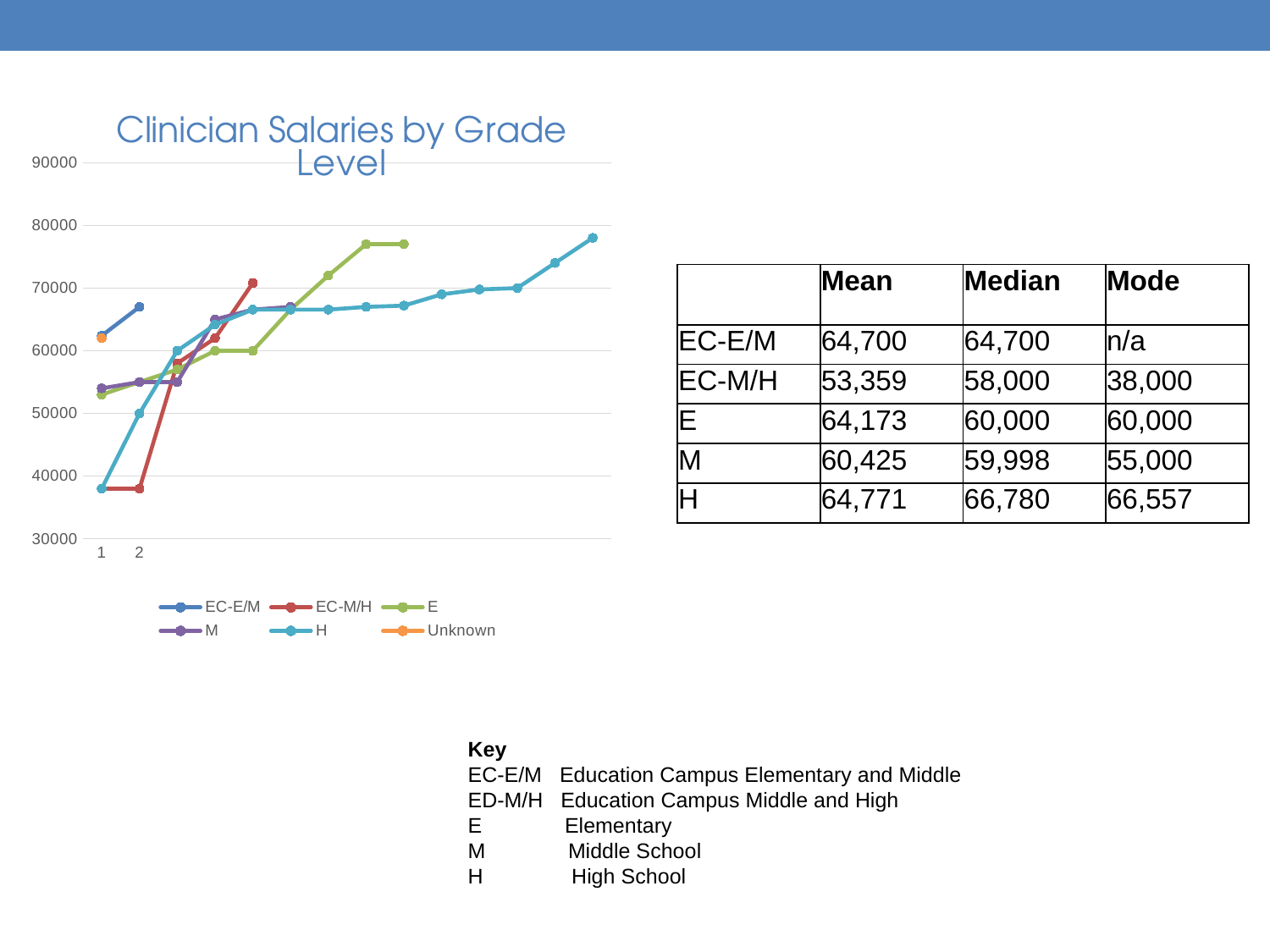

### Chart: Clinician Salaries by Grade Level

| Category | EC-E/M | EC-M/H | E | M | H | Unknown |
|---|---|---|---|---|---|---|
|  | Mean | Median | Mode |
| --- | --- | --- | --- |
| EC-E/M | 64,700 | 64,700 | n/a |
| EC-M/H | 53,359 | 58,000 | 38,000 |
| E | 64,173 | 60,000 | 60,000 |
| M | 60,425 | 59,998 | 55,000 |
| H | 64,771 | 66,780 | 66,557 |
Key
EC-E/M   Education Campus Elementary and Middle
ED-M/H   Education Campus Middle and High
E              Elementary
M              Middle School
H               High School